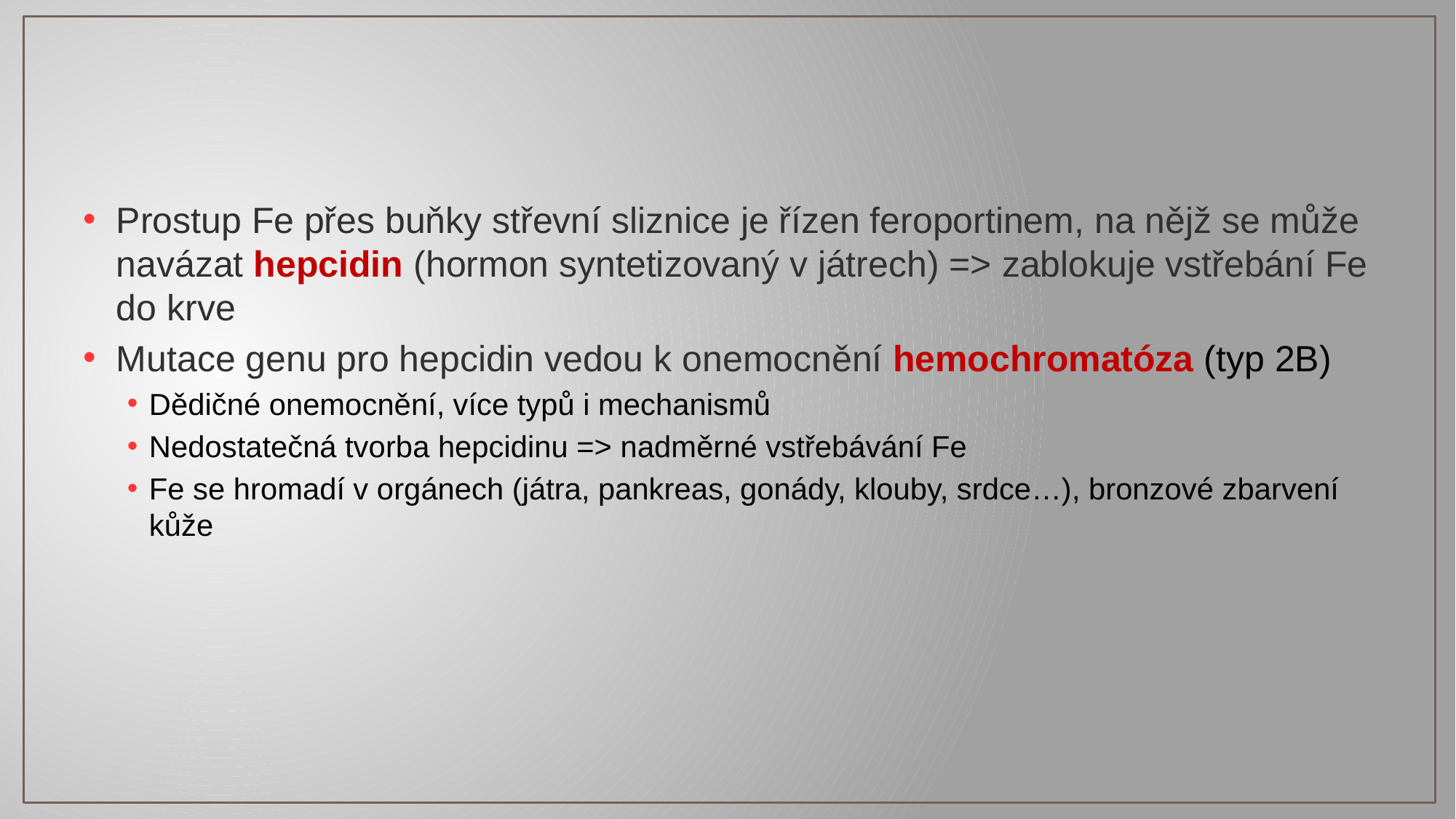

#
Prostup Fe přes buňky střevní sliznice je řízen feroportinem, na nějž se může navázat hepcidin (hormon syntetizovaný v játrech) => zablokuje vstřebání Fe do krve
Mutace genu pro hepcidin vedou k onemocnění hemochromatóza (typ 2B)
Dědičné onemocnění, více typů i mechanismů
Nedostatečná tvorba hepcidinu => nadměrné vstřebávání Fe
Fe se hromadí v orgánech (játra, pankreas, gonády, klouby, srdce…), bronzové zbarvení kůže